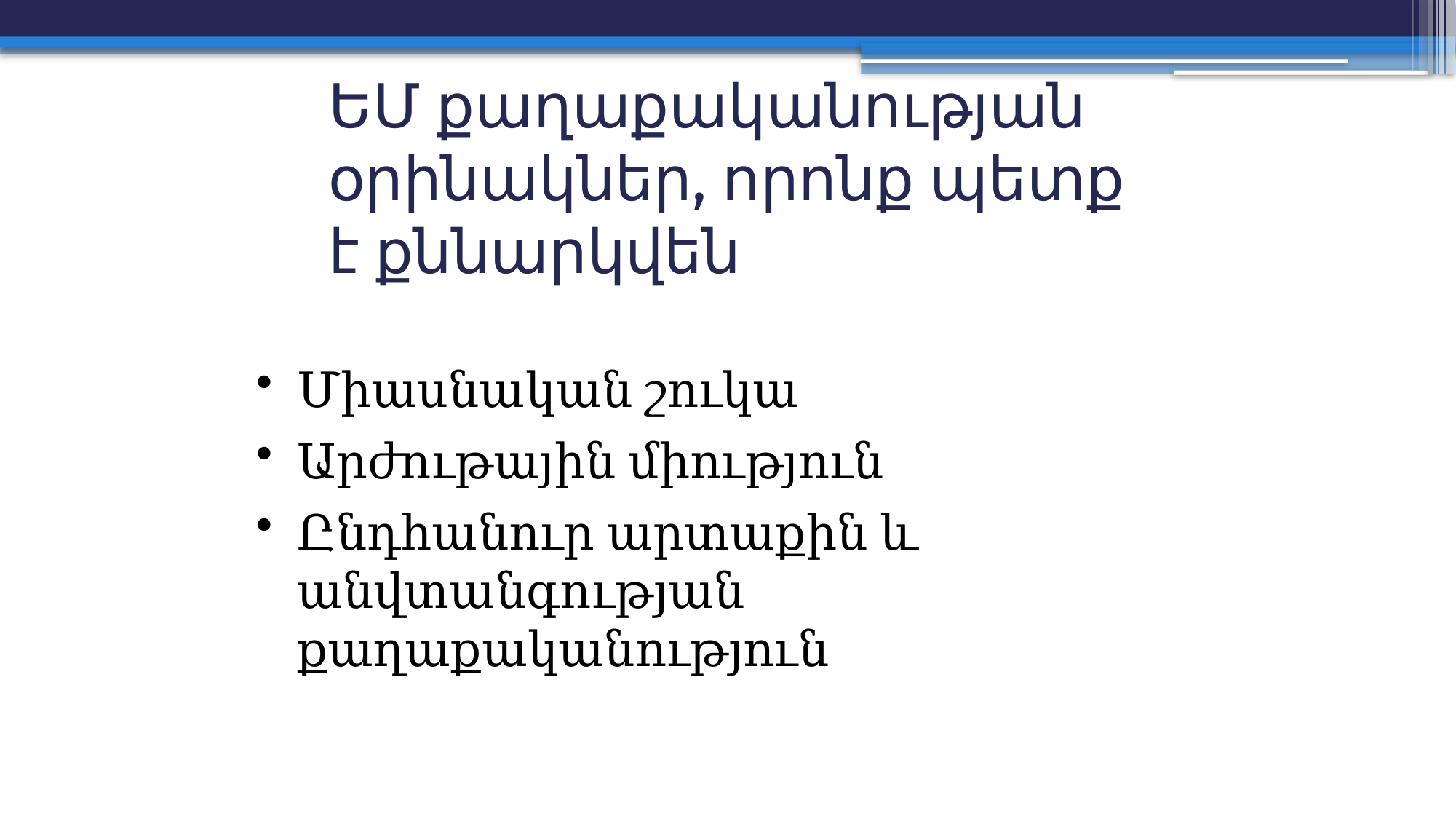

# ԵՄ քաղաքականության օրինակներ, որոնք պետք է քննարկվեն
Միասնական շուկա
Արժութային միություն
Ընդհանուր արտաքին և անվտանգության քաղաքականություն